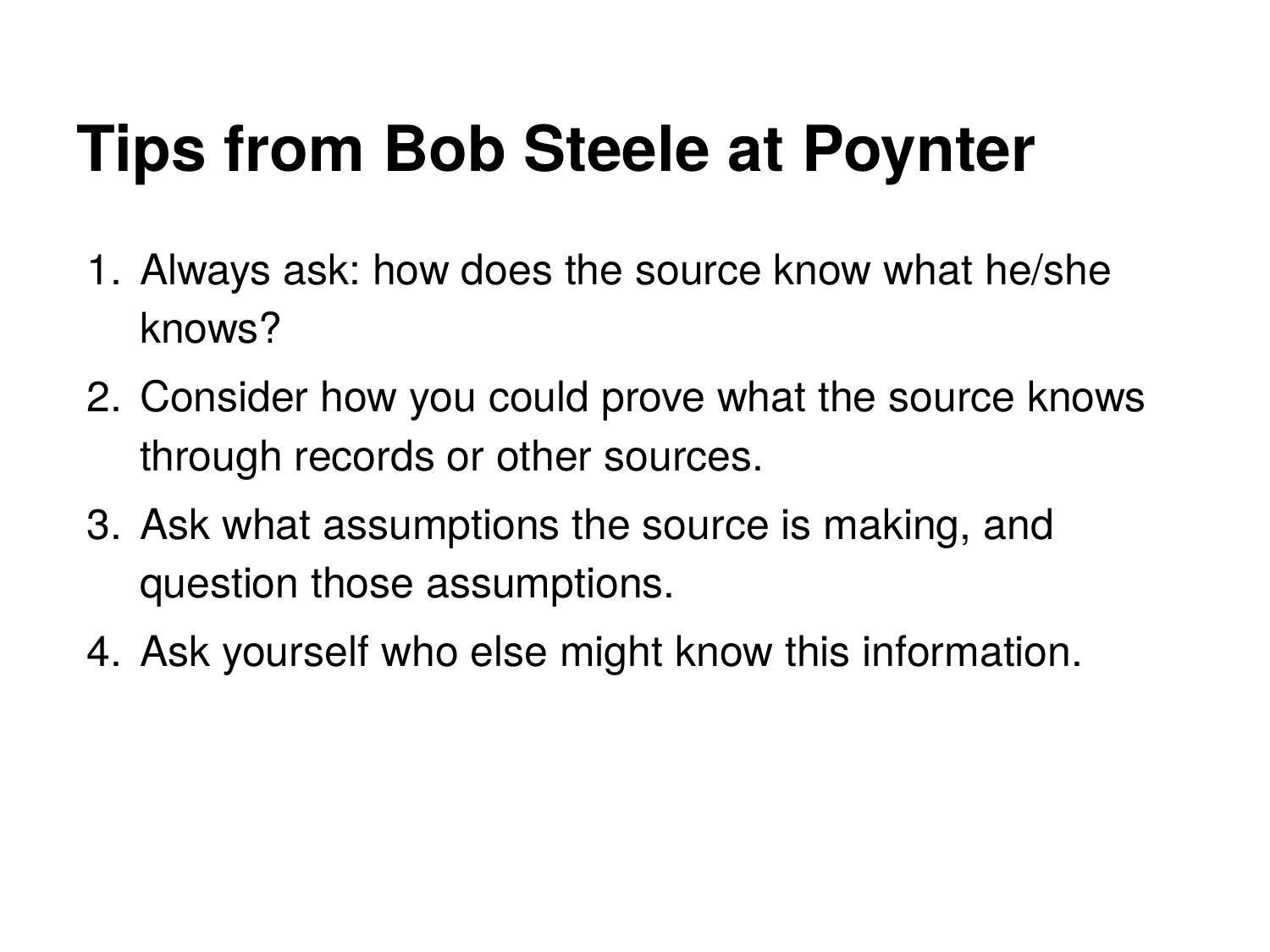

# Tips from Bob Steele at Poynter
Always ask: how does the source know what he/she knows?
Consider how you could prove what the source knows through records or other sources.
Ask what assumptions the source is making, and question those assumptions.
Ask yourself who else might know this information.